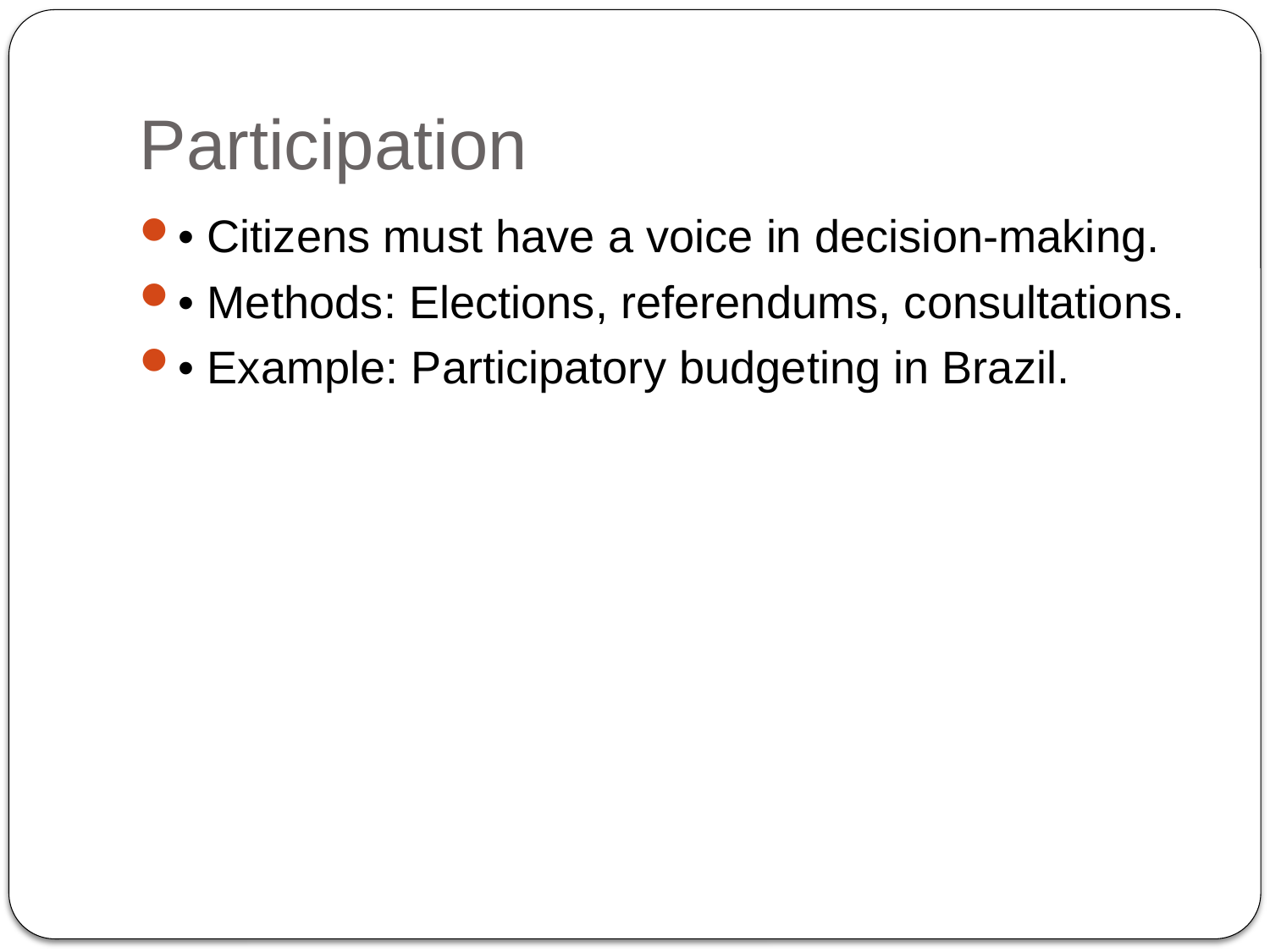

# Participation
• Citizens must have a voice in decision-making.
• Methods: Elections, referendums, consultations.
• Example: Participatory budgeting in Brazil.